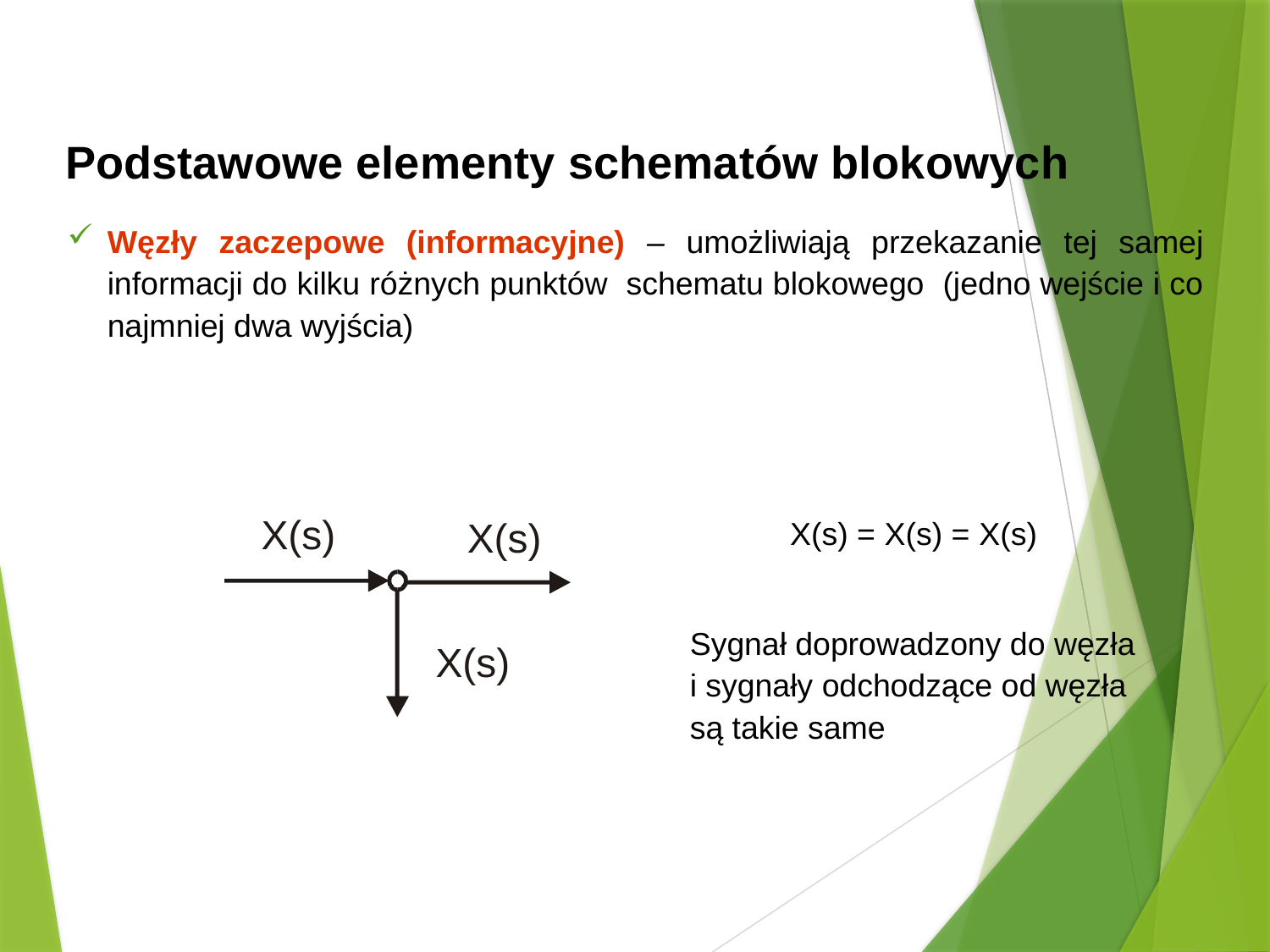

Podstawowe elementy schematów blokowych
Węzły zaczepowe (informacyjne) – umożliwiają przekazanie tej samej informacji do kilku różnych punktów  schematu blokowego  (jedno wejście i co najmniej dwa wyjścia)
X(s) = X(s) = X(s)
X(s)
X(s)

X(s)

Sygnał doprowadzony do węzła i sygnały odchodzące od węzła są takie same